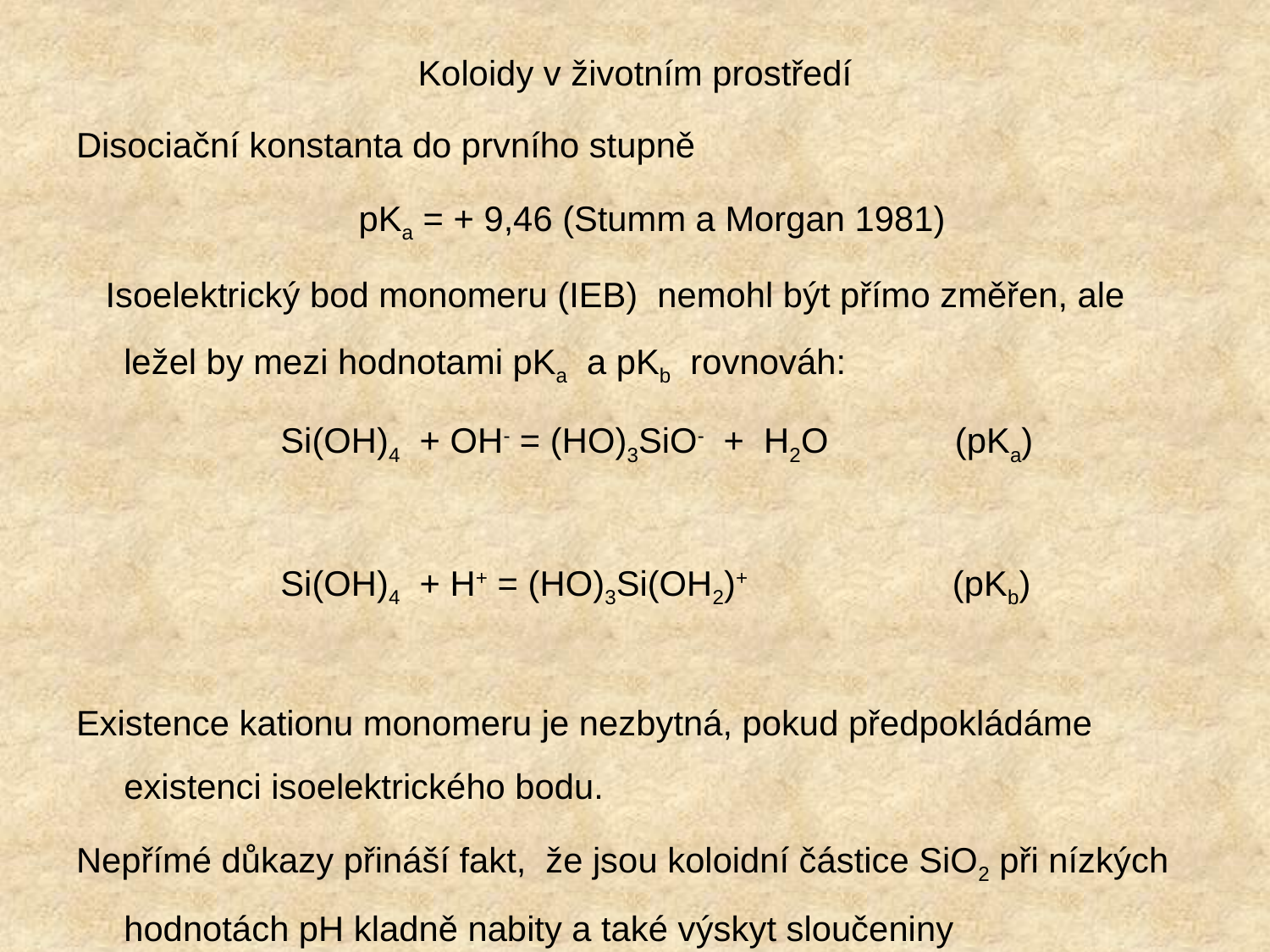

# Koloidy v životním prostředí
Disociační konstanta do prvního stupně
                             pKa = + 9,46 (Stumm a Morgan 1981)
   Isoelektrický bod monomeru (IEB)  nemohl být přímo změřen, ale ležel by mezi hodnotami pKa  a pKb  rovnováh:
                     Si(OH)4  + OH- = (HO)3SiO-  +  H2O             (pKa)
                     Si(OH)4  + H+ = (HO)3Si(OH2)+                     (pKb)
Existence kationu monomeru je nezbytná, pokud předpokládáme existenci isoelektrického bodu.
Nepřímé důkazy přináší fakt,  že jsou koloidní částice SiO2 při nízkých hodnotách pH kladně nabity a také výskyt sloučeniny (HO)3Si(OH2)+Cl-, která vzniká  reakcí značně zředěného roztoku monomeru (66ppm) s HCl  (Iler 1979 a citace tamtéž).